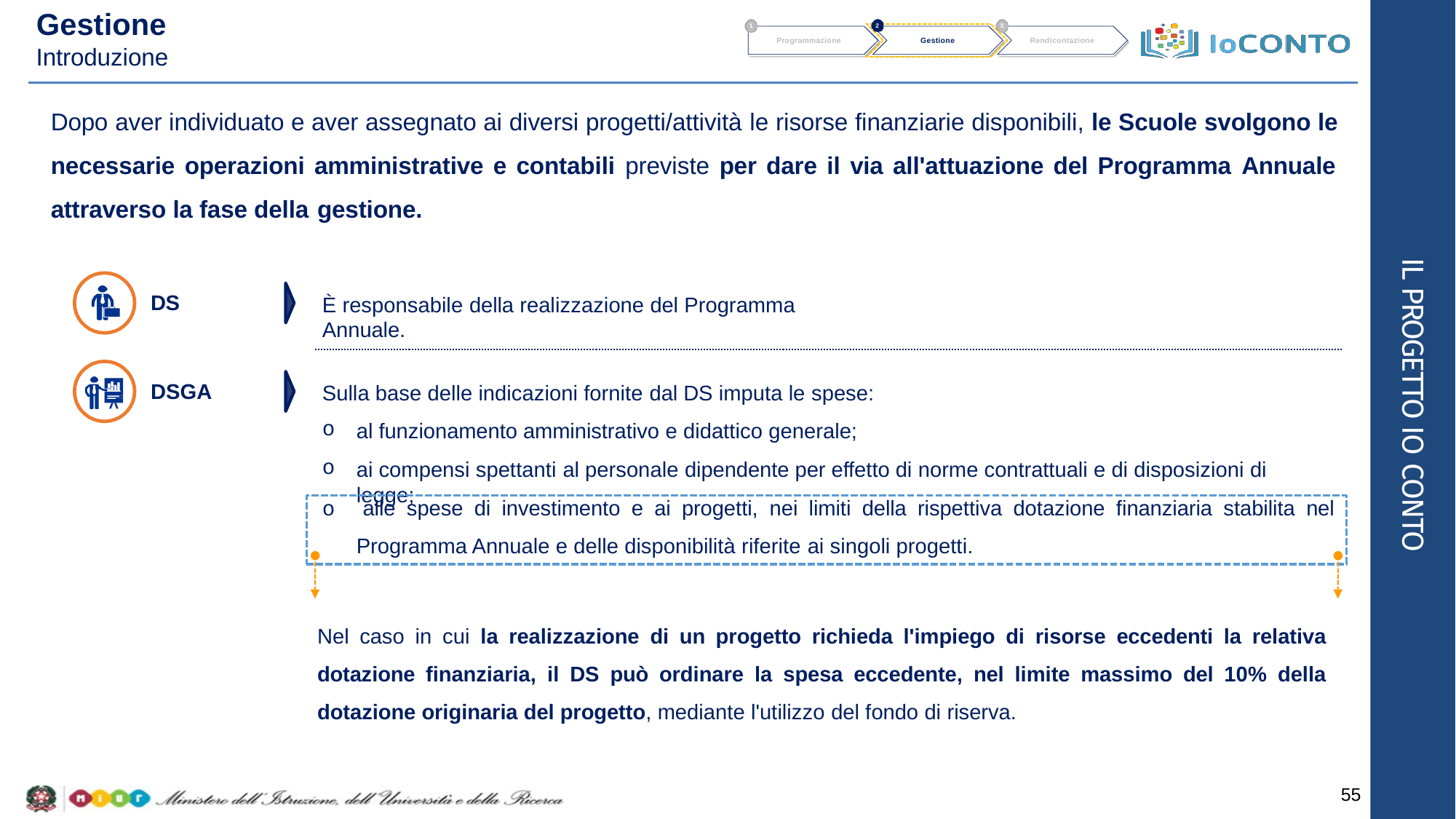

# Gestione

2
1
3

Programmazione
Gestione
Rendicontazione
Introduzione
Dopo aver individuato e aver assegnato ai diversi progetti/attività le risorse finanziarie disponibili, le Scuole svolgono le  necessarie operazioni amministrative e contabili previste per dare il via all'attuazione del Programma Annuale  attraverso la fase della gestione.

IL PROGETTO IO CONTO

DS
È responsabile della realizzazione del Programma Annuale.

Sulla base delle indicazioni fornite dal DS imputa le spese:
al funzionamento amministrativo e didattico generale;
ai compensi spettanti al personale dipendente per effetto di norme contrattuali e di disposizioni di legge;

DSGA

o	alle spese di investimento e ai progetti, nei limiti della rispettiva dotazione finanziaria stabilita nel
Programma Annuale e delle disponibilità riferite ai singoli progetti.

Nel caso in cui la realizzazione di un progetto richieda l'impiego di risorse eccedenti la relativa  dotazione finanziaria, il DS può ordinare la spesa eccedente, nel limite massimo del 10% della  dotazione originaria del progetto, mediante l'utilizzo del fondo di riserva.

55